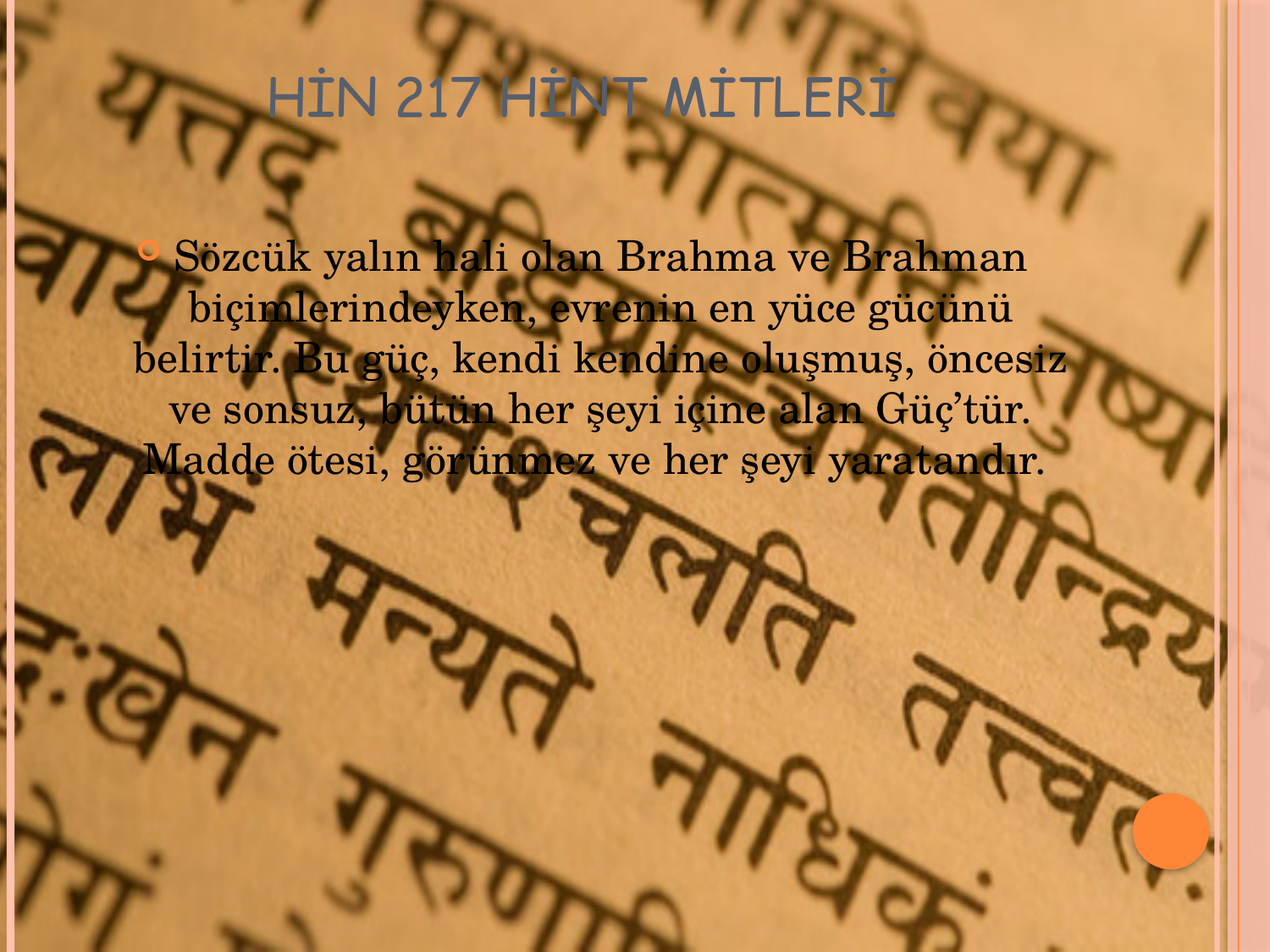

# HİN 217 HİNT MİTLERİ
Sözcük yalın hali olan Brahma ve Brahman biçimlerindeyken, evrenin en yüce gücünü belirtir. Bu güç, kendi kendine oluşmuş, öncesiz ve sonsuz, bütün her şeyi içine alan Güç’tür. Madde ötesi, görünmez ve her şeyi yaratandır.